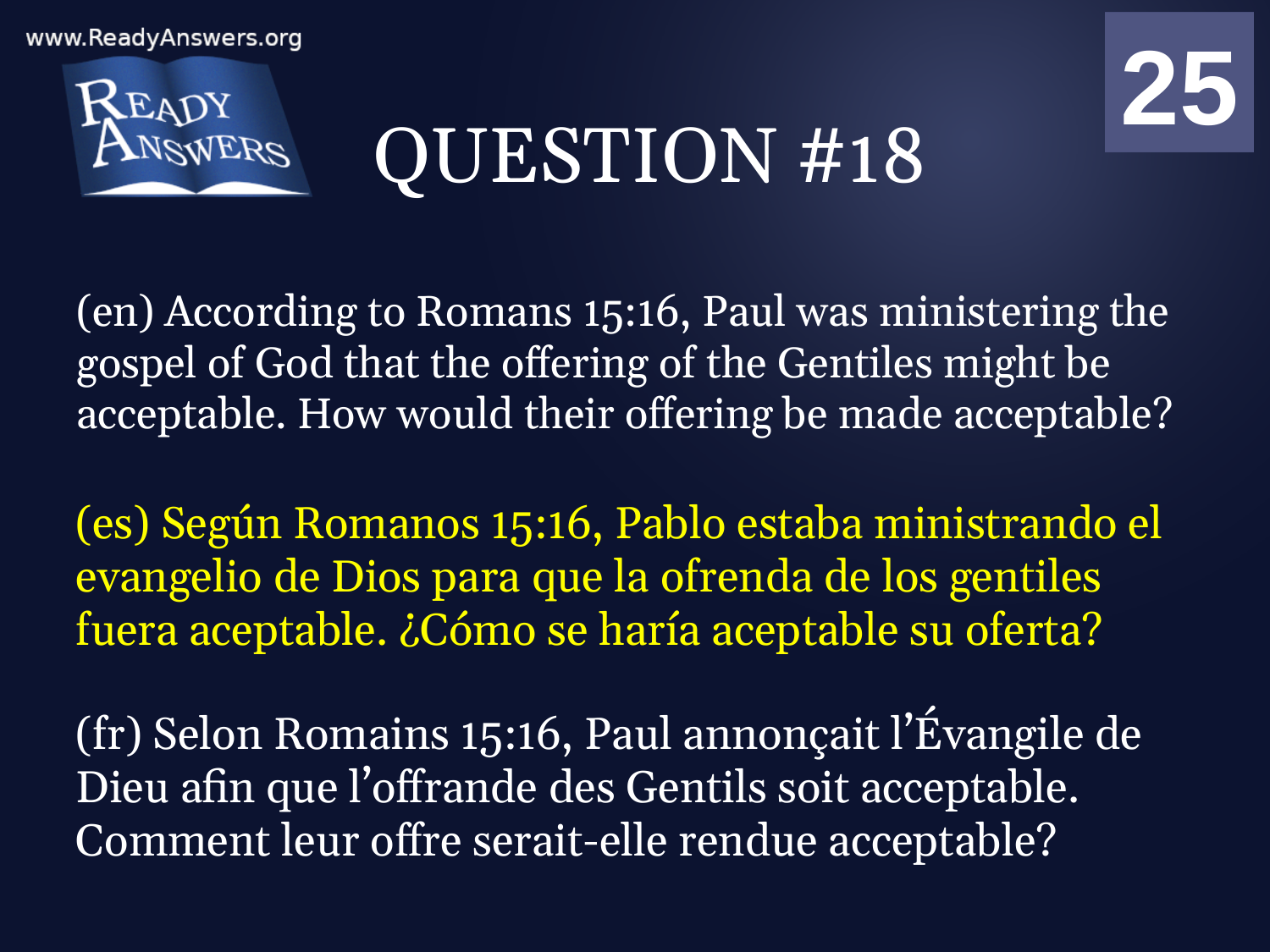

01
02
03
04
05
06
07
08
09
10
11
12
13
14
15
16
17
18
19
20
21
22
23
24
25
00
# QUESTION #18
(en) According to Romans 15:16, Paul was ministering the gospel of God that the offering of the Gentiles might be acceptable. How would their offering be made acceptable?
(es) Según Romanos 15:16, Pablo estaba ministrando el evangelio de Dios para que la ofrenda de los gentiles fuera aceptable. ¿Cómo se haría aceptable su oferta?
(fr) Selon Romains 15:16, Paul annonçait l’Évangile de Dieu afin que l’offrande des Gentils soit acceptable. Comment leur offre serait-elle rendue acceptable?